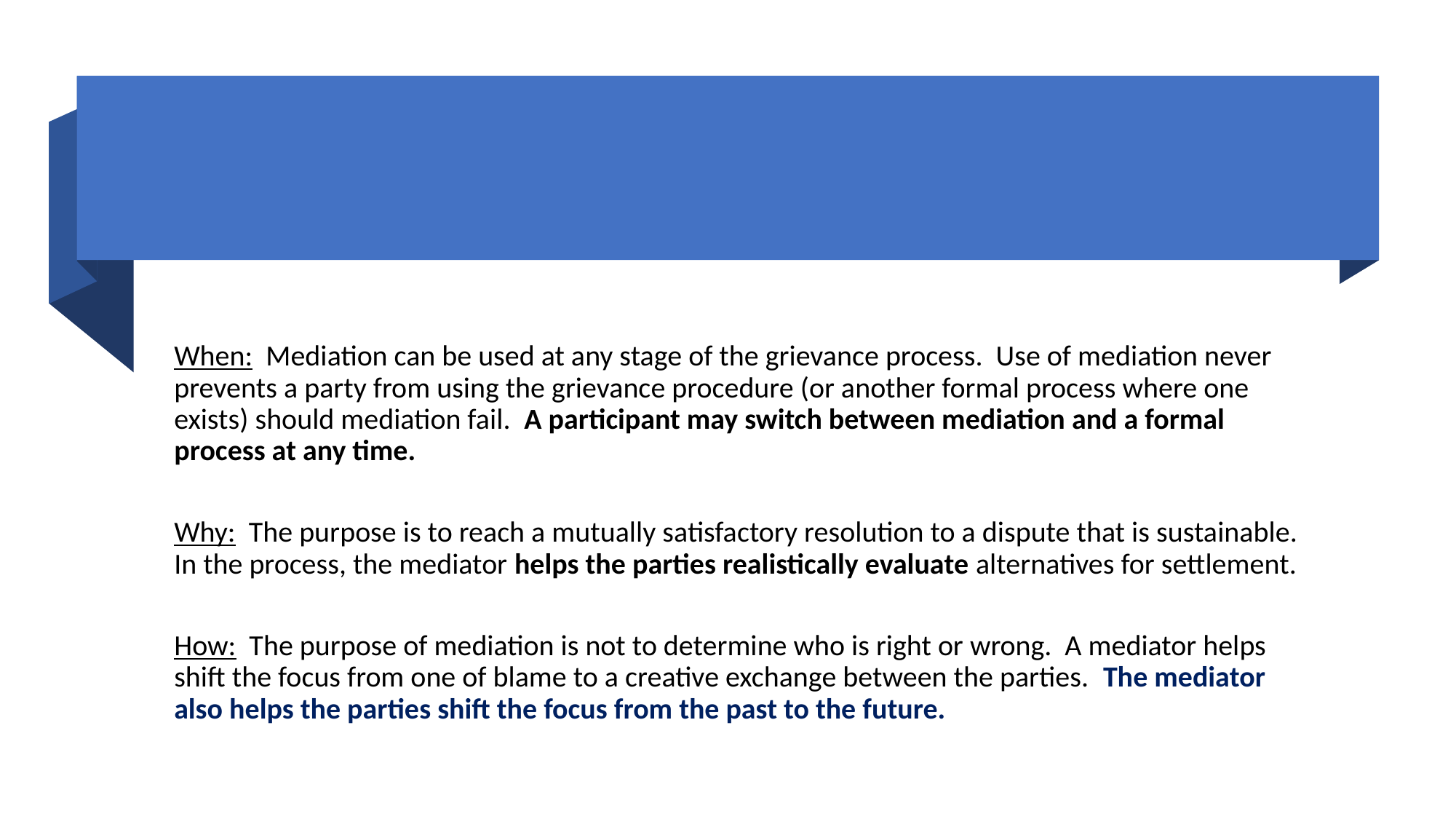

When:  Mediation can be used at any stage of the grievance process.  Use of mediation never prevents a party from using the grievance procedure (or another formal process where one exists) should mediation fail.  A participant may switch between mediation and a formal process at any time.

Why:  The purpose is to reach a mutually satisfactory resolution to a dispute that is sustainable.  In the process, the mediator helps the parties realistically evaluate alternatives for settlement.

How:  The purpose of mediation is not to determine who is right or wrong.  A mediator helps shift the focus from one of blame to a creative exchange between the parties.  The mediator also helps the parties shift the focus from the past to the future.